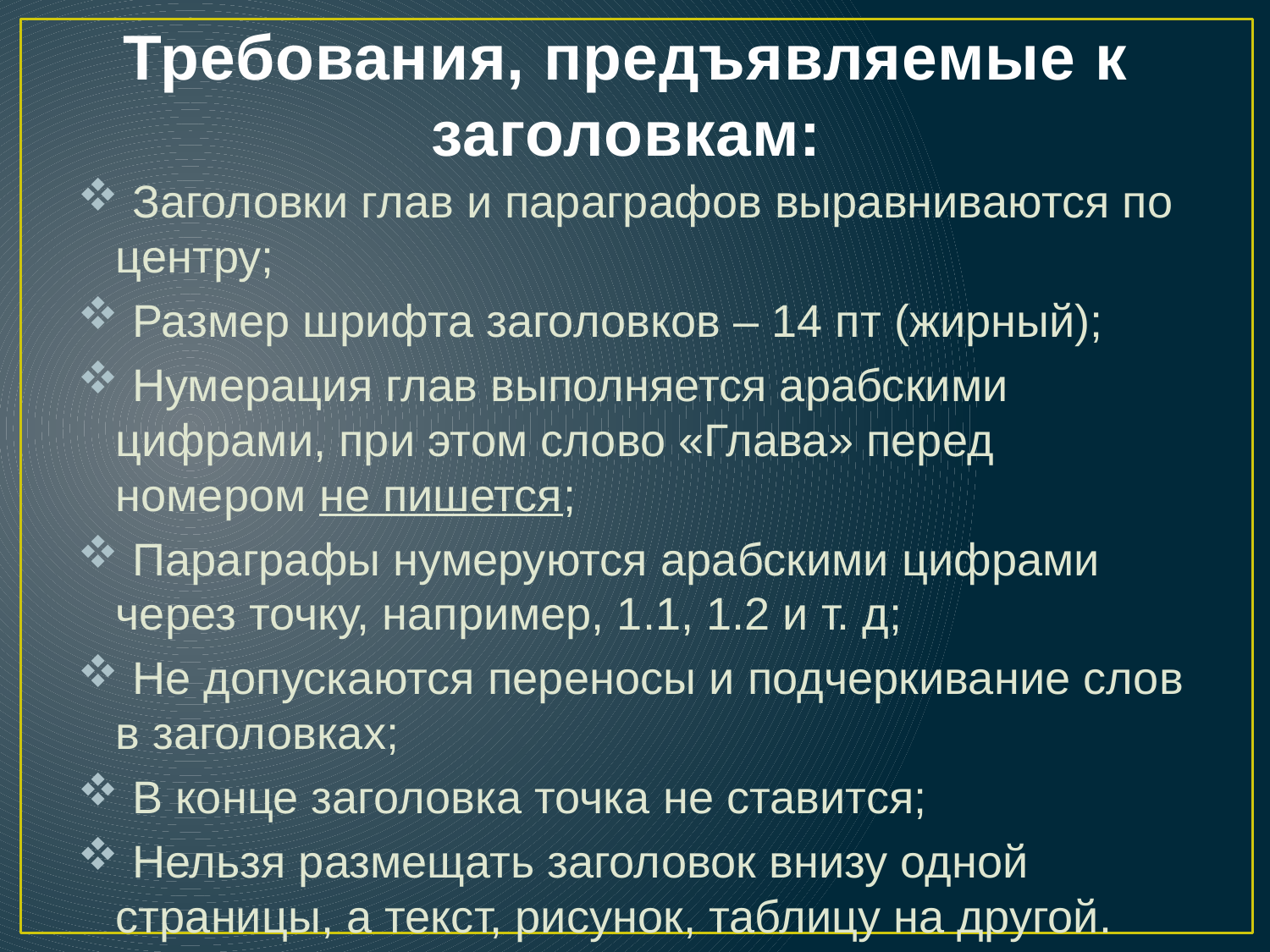

# Требования, предъявляемые к заголовкам:
 Заголовки глав и параграфов выравниваются по центру;
 Размер шрифта заголовков – 14 пт (жирный);
 Нумерация глав выполняется арабскими цифрами, при этом слово «Глава» перед номером не пишется;
 Параграфы нумеруются арабскими цифрами через точку, например, 1.1, 1.2 и т. д;
 Не допускаются переносы и подчеркивание слов в заголовках;
 В конце заголовка точка не ставится;
 Нельзя размещать заголовок внизу одной страницы, а текст, рисунок, таблицу на другой.